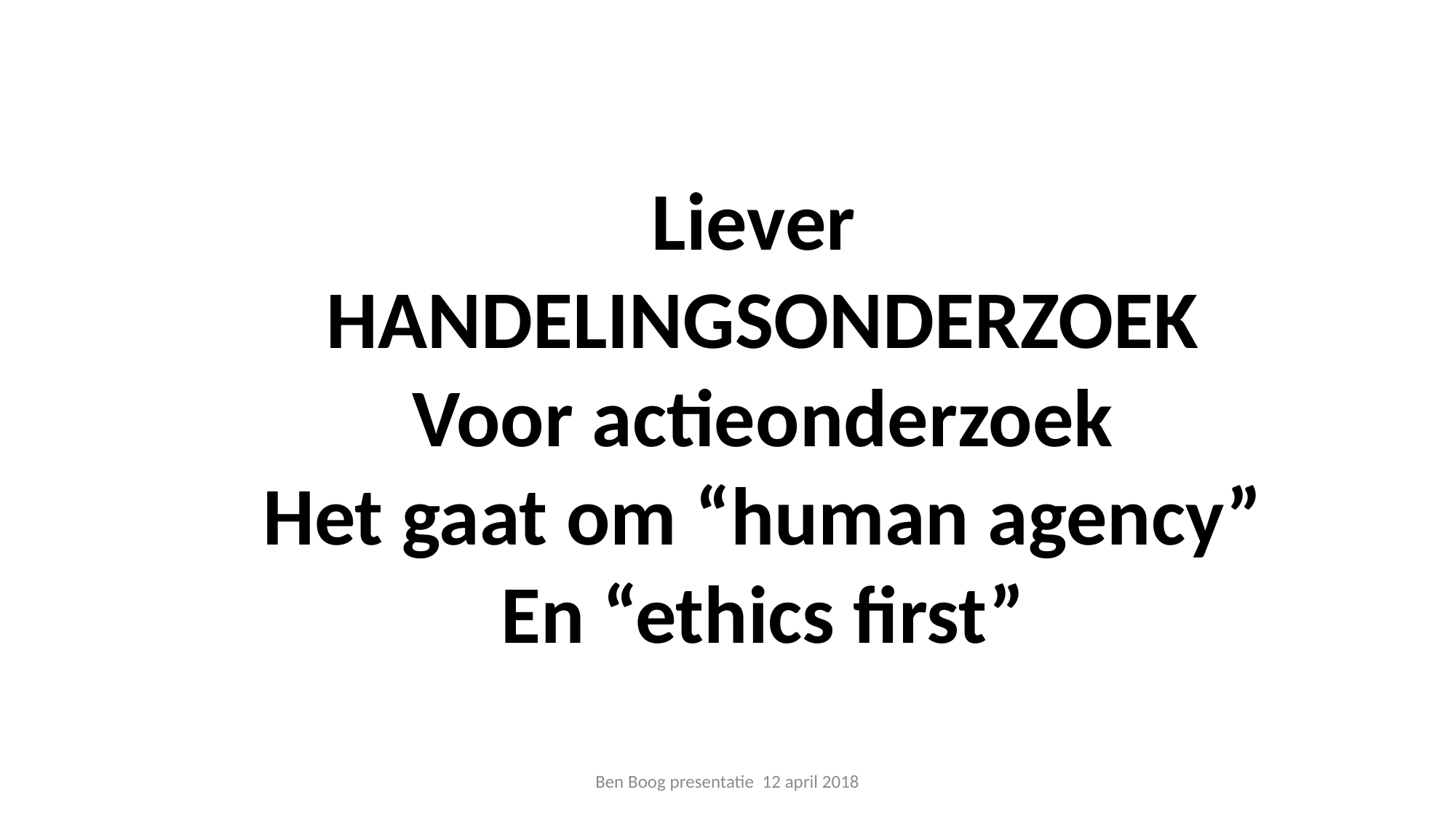

Liever
HANDELINGSONDERZOEK
Voor actieonderzoek
Het gaat om “human agency”
En “ethics first”
Ben Boog presentatie  12 april 2018